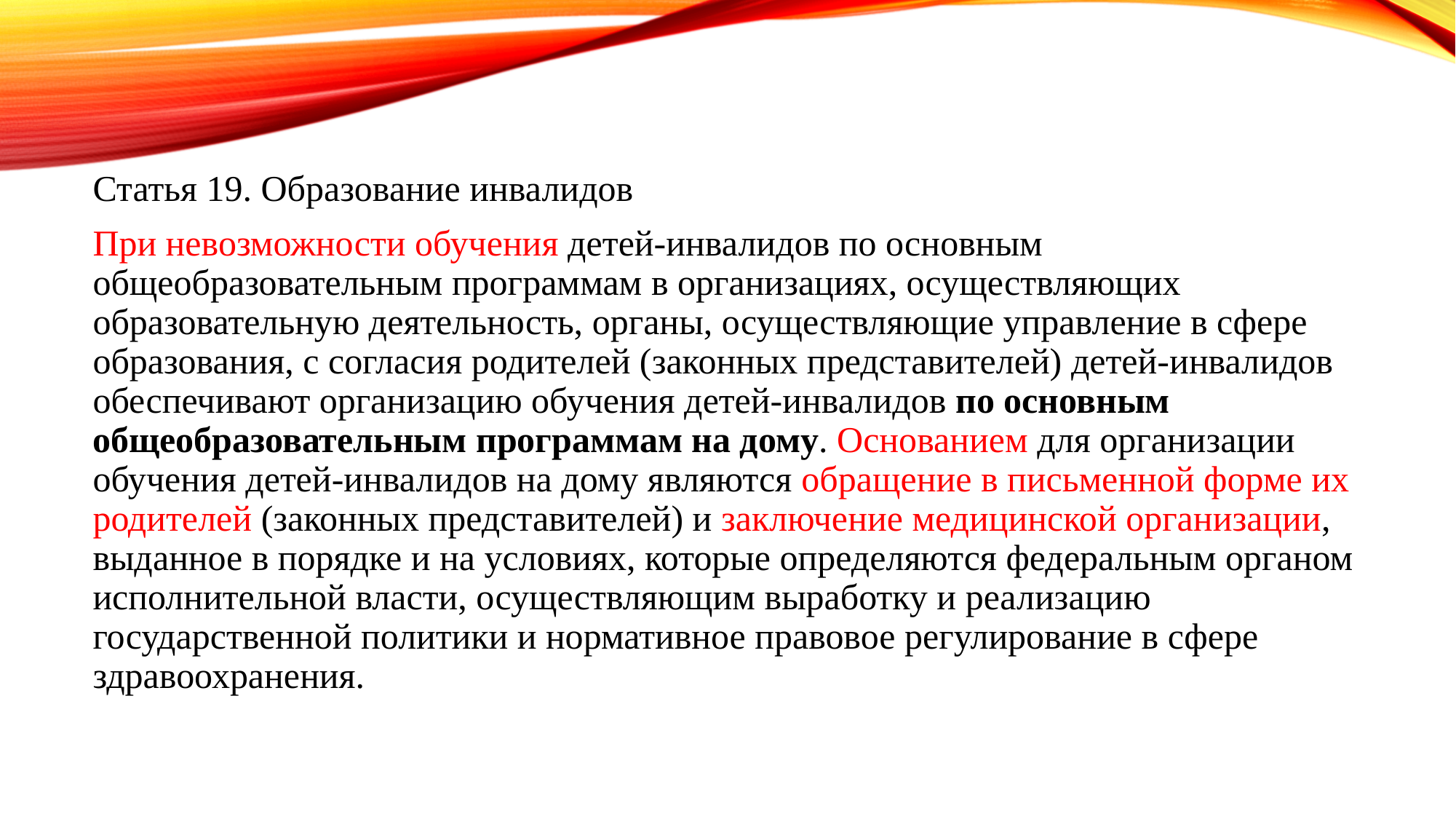

Статья 19. Образование инвалидов
При невозможности обучения детей-инвалидов по основным общеобразовательным программам в организациях, осуществляющих образовательную деятельность, органы, осуществляющие управление в сфере образования, с согласия родителей (законных представителей) детей-инвалидов обеспечивают организацию обучения детей-инвалидов по основным общеобразовательным программам на дому. Основанием для организации обучения детей-инвалидов на дому являются обращение в письменной форме их родителей (законных представителей) и заключение медицинской организации, выданное в порядке и на условиях, которые определяются федеральным органом исполнительной власти, осуществляющим выработку и реализацию государственной политики и нормативное правовое регулирование в сфере здравоохранения.